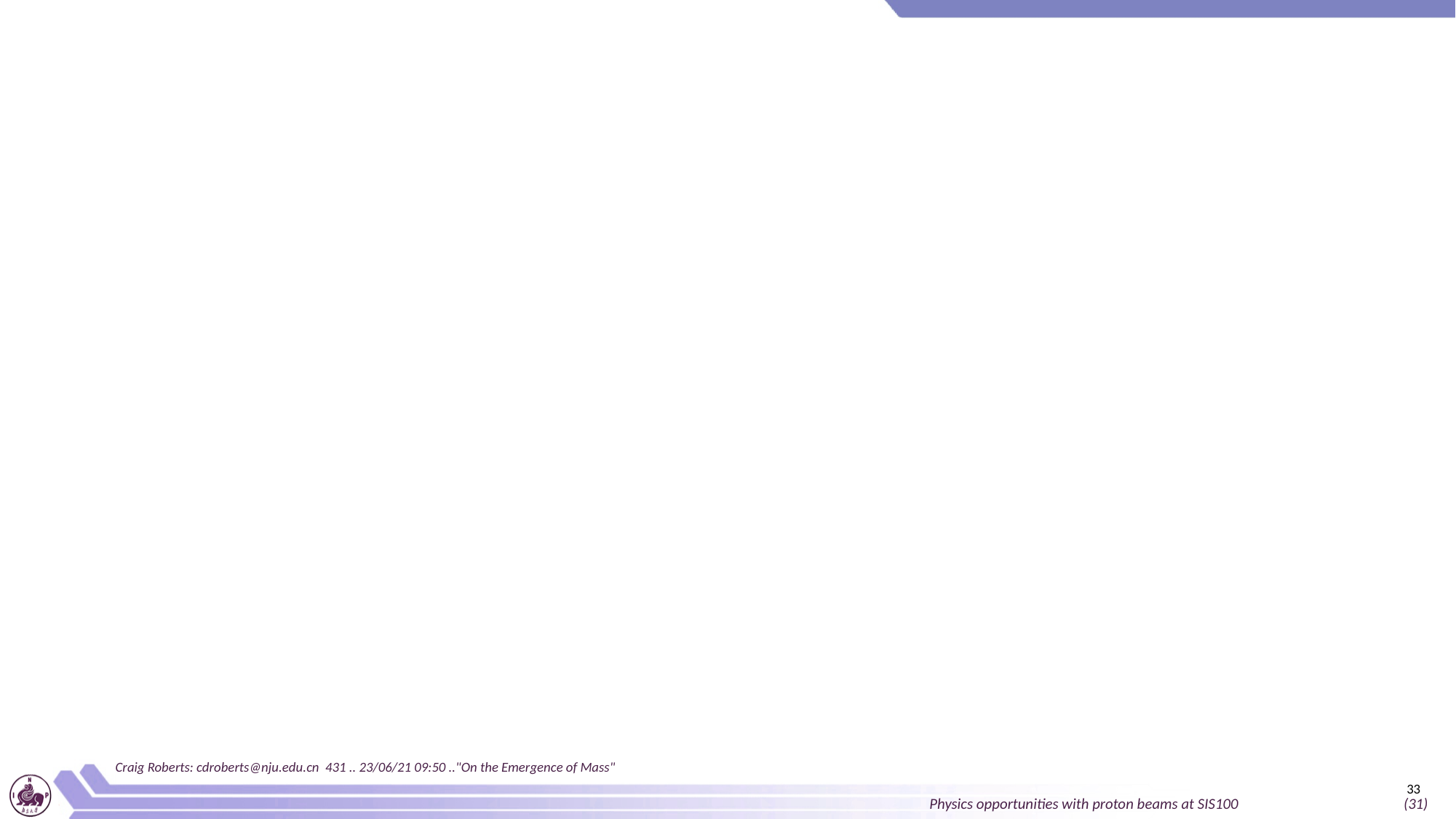

Craig Roberts: cdroberts@nju.edu.cn  431 .. 23/06/21 09:50 .."On the Emergence of Mass"
33
Physics opportunities with proton beams at SIS100                                                (31)